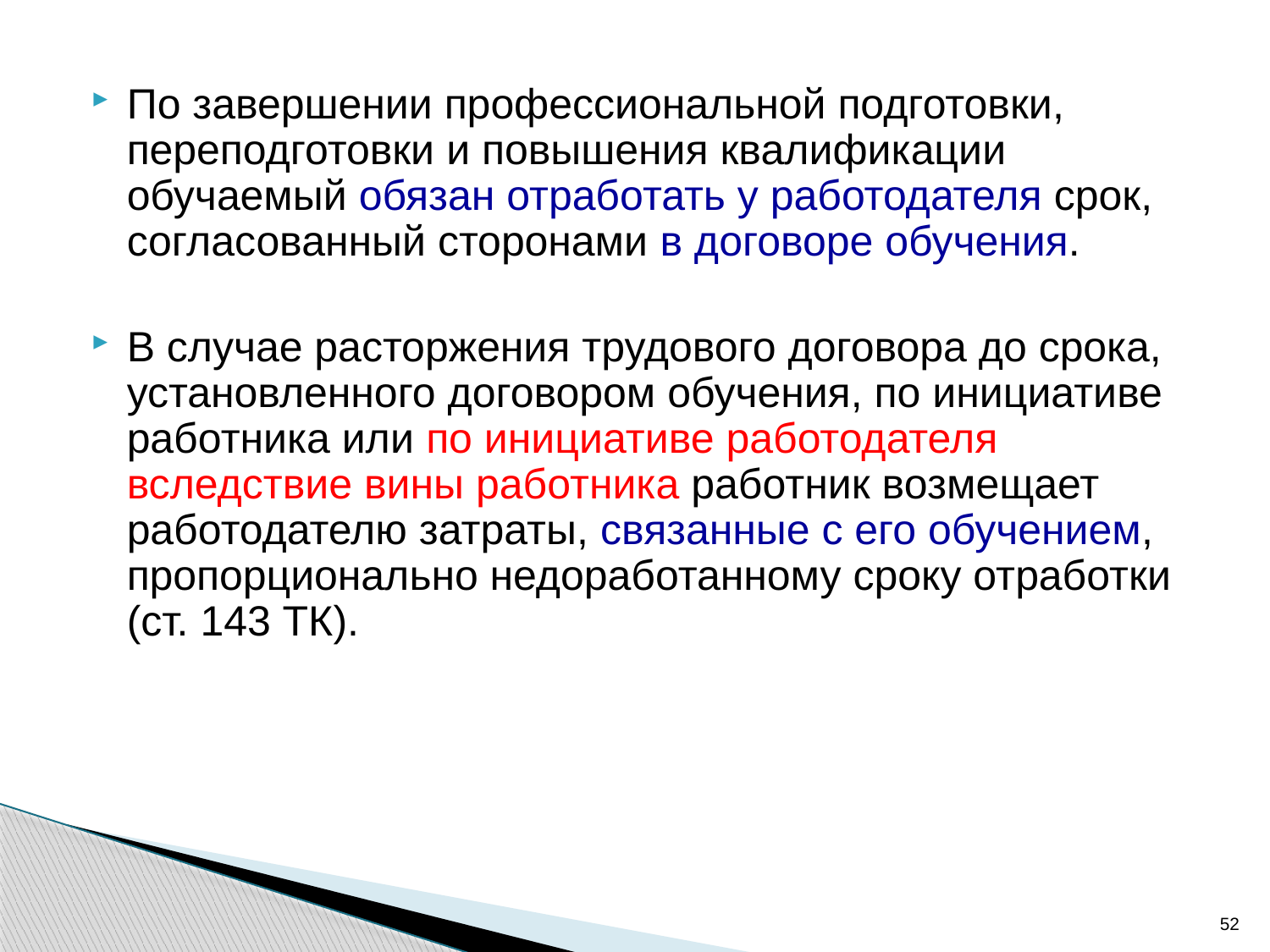

По завершении профессиональной подготовки, переподготовки и повышения квалификации обучаемый обязан отработать у работодателя срок, согласованный сторонами в договоре обучения.

В случае расторжения трудового договора до срока, установленного договором обучения, по инициативе работника или по инициативе работодателя вследствие вины работника работник возмещает работодателю затраты, связанные с его обучением, пропорционально недоработанному сроку отработки (ст. 143 ТК).
52